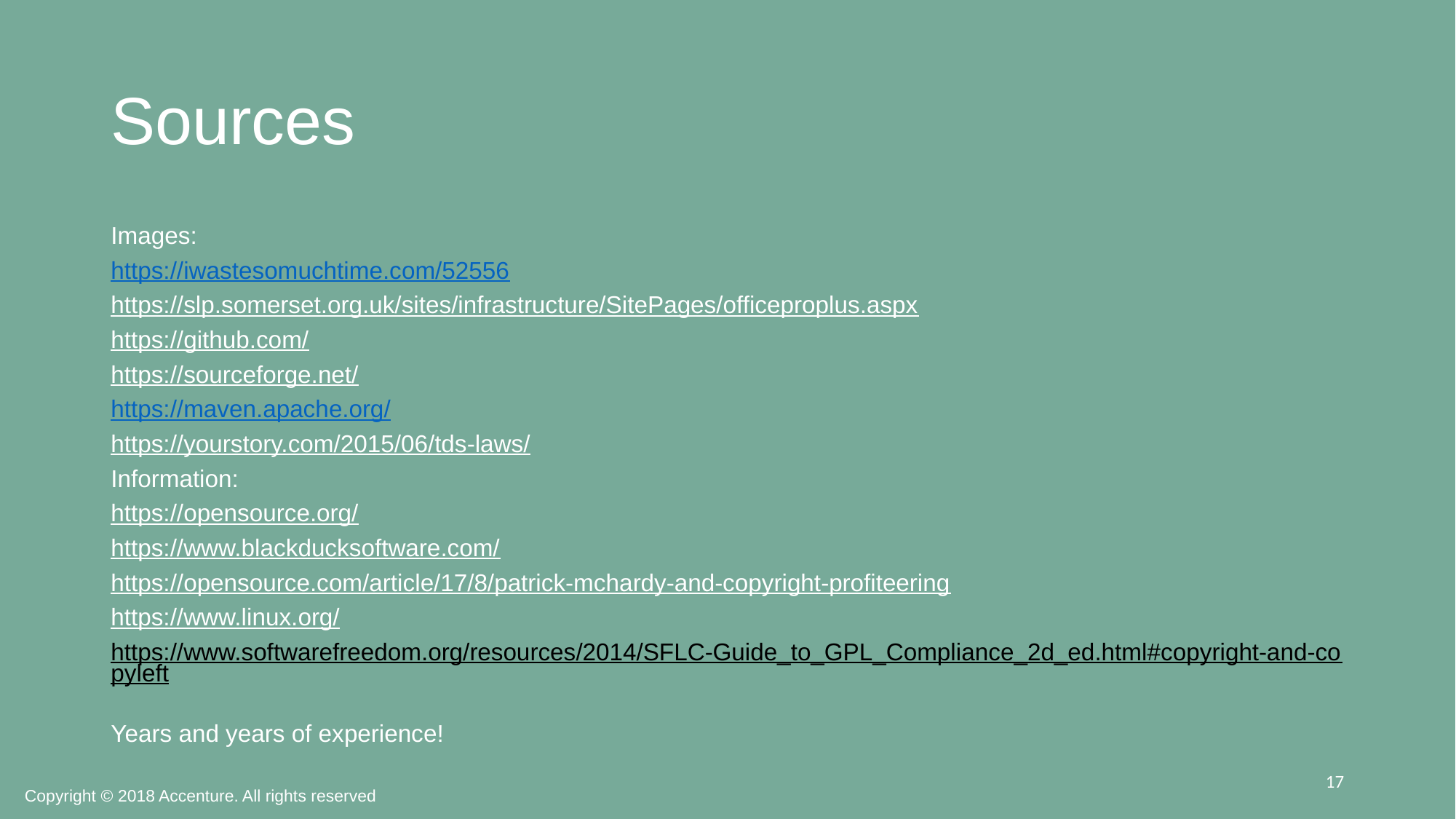

# Sources
Images:
https://iwastesomuchtime.com/52556
https://slp.somerset.org.uk/sites/infrastructure/SitePages/officeproplus.aspx
https://github.com/
https://sourceforge.net/
https://maven.apache.org/
https://yourstory.com/2015/06/tds-laws/
Information:
https://opensource.org/
https://www.blackducksoftware.com/
https://opensource.com/article/17/8/patrick-mchardy-and-copyright-profiteering
https://www.linux.org/
https://www.softwarefreedom.org/resources/2014/SFLC-Guide_to_GPL_Compliance_2d_ed.html#copyright-and-copyleft
Years and years of experience!

17
Copyright © 2018 Accenture. All rights reserved